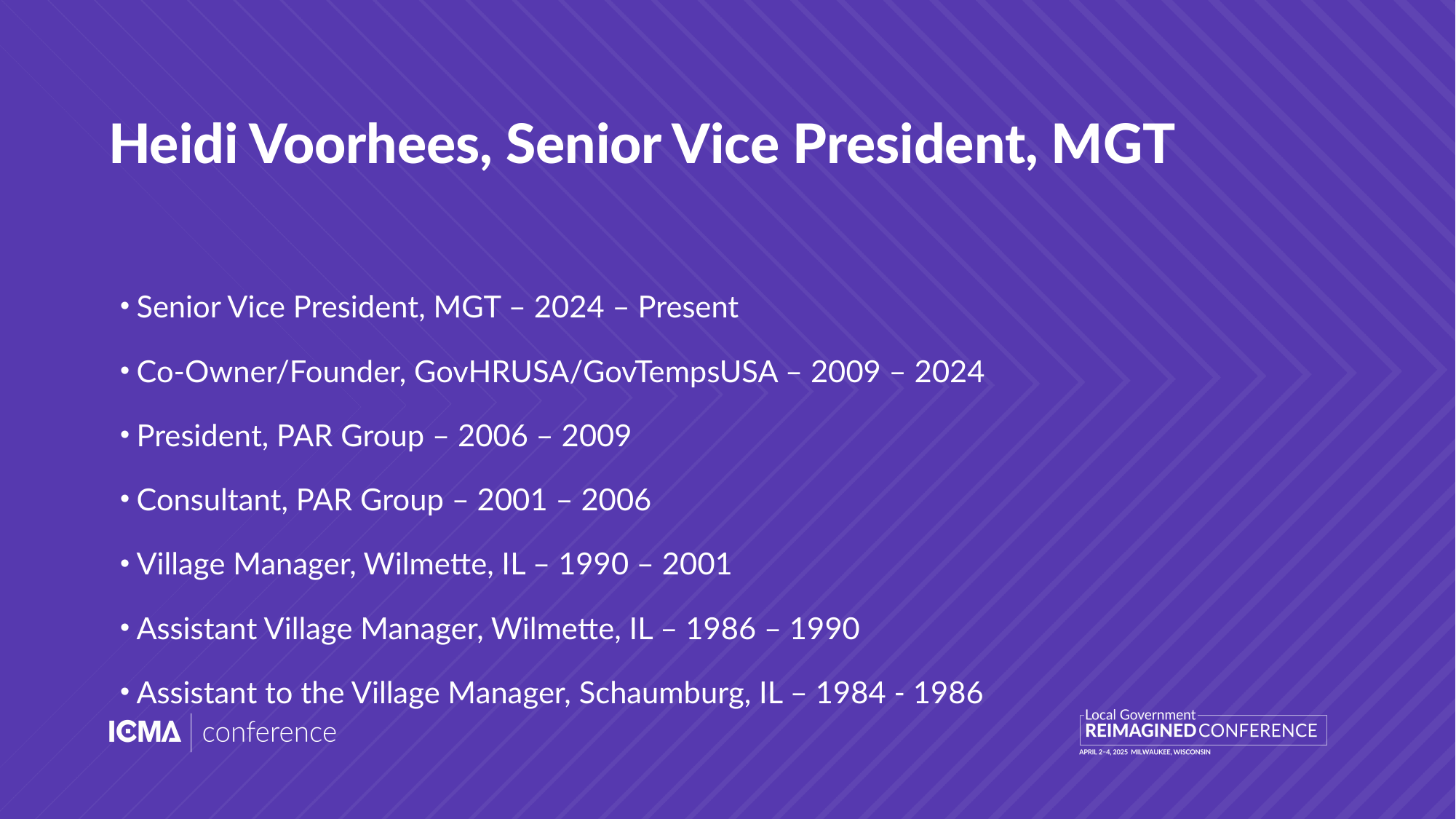

# Heidi Voorhees, Senior Vice President, MGT
Senior Vice President, MGT – 2024 – Present
Co-Owner/Founder, GovHRUSA/GovTempsUSA – 2009 – 2024
President, PAR Group – 2006 – 2009
Consultant, PAR Group – 2001 – 2006
Village Manager, Wilmette, IL – 1990 – 2001
Assistant Village Manager, Wilmette, IL – 1986 – 1990
Assistant to the Village Manager, Schaumburg, IL – 1984 - 1986